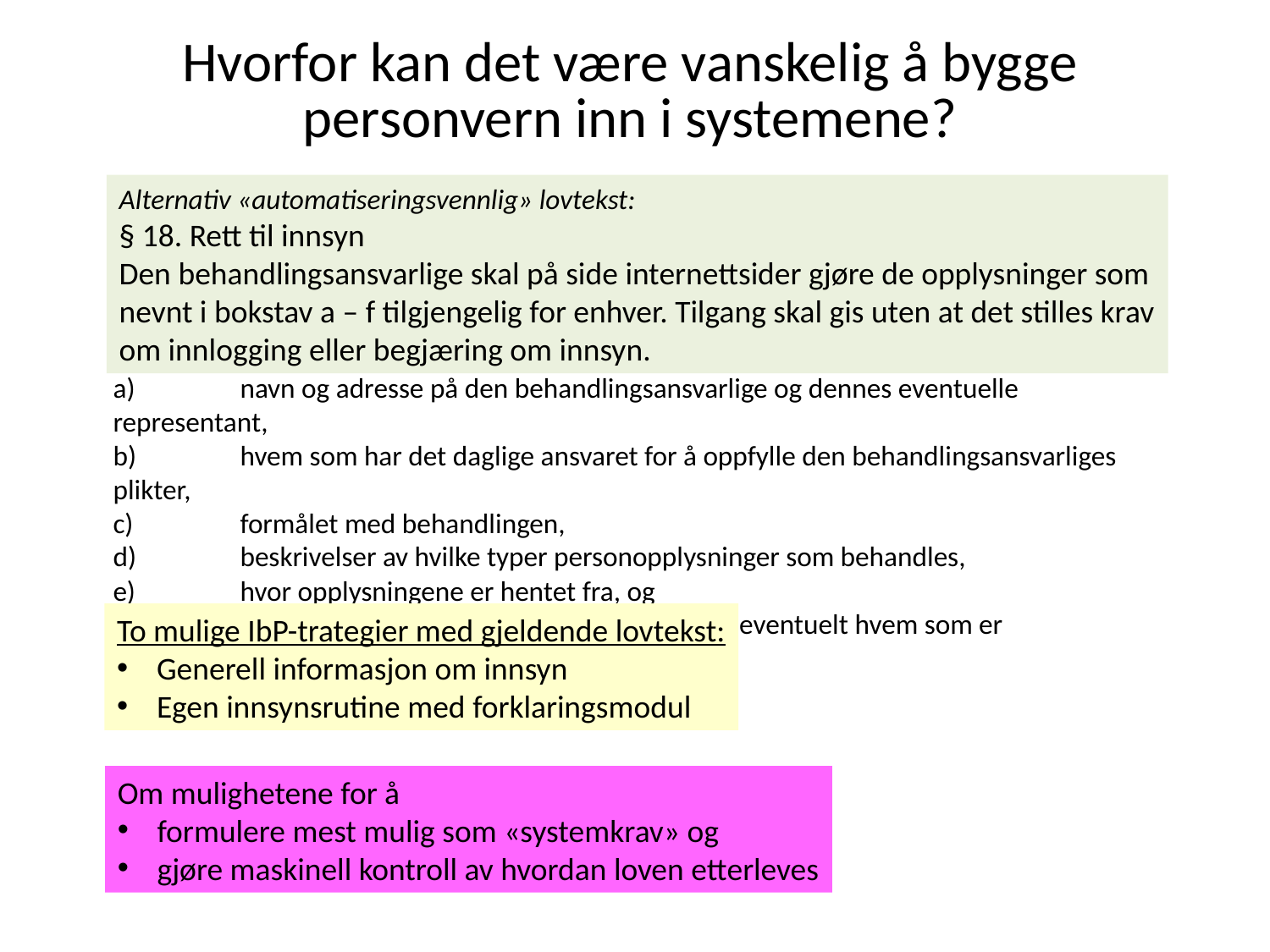

# Hvorfor kan det være vanskelig å bygge personvern inn i systemene?
Alternativ «automatiseringsvennlig» lovtekst:
§ 18. Rett til innsyn
Den behandlingsansvarlige skal på side internettsider gjøre de opplysninger som
nevnt i bokstav a – f tilgjengelig for enhver. Tilgang skal gis uten at det stilles krav
om innlogging eller begjæring om innsyn.
§ 18. Rett til innsyn

Enhver som ber om det, skal få vite hva slags behandling av personopplysninger en behandlingsansvarlig foretar, og kan kreve å få følgende informasjon om en bestemt type behandling:
a)	navn og adresse på den behandlingsansvarlige og dennes eventuelle 	representant,
b)	hvem som har det daglige ansvaret for å oppfylle den behandlingsansvarliges plikter,
c)	formålet med behandlingen,
d)	beskrivelser av hvilke typer personopplysninger som behandles,
e)	hvor opplysningene er hentet fra, og
f)	om personopplysningene vil bli utlevert, og eventuelt hvem som er 	mottaker.
To mulige IbP-trategier med gjeldende lovtekst:
Generell informasjon om innsyn
Egen innsynsrutine med forklaringsmodul
Om mulighetene for å
formulere mest mulig som «systemkrav» og
gjøre maskinell kontroll av hvordan loven etterleves